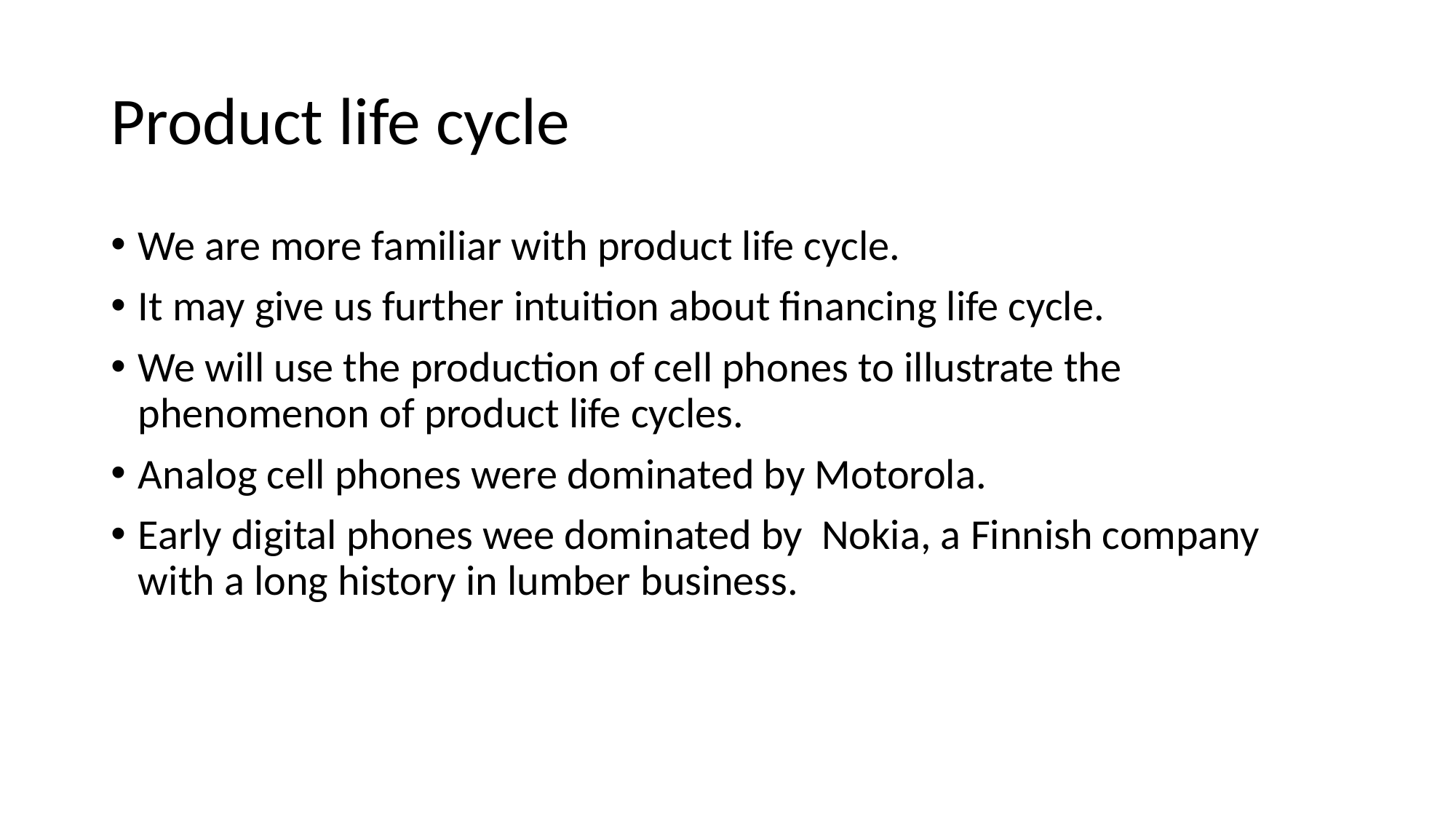

# Product life cycle
We are more familiar with product life cycle.
It may give us further intuition about financing life cycle.
We will use the production of cell phones to illustrate the phenomenon of product life cycles.
Analog cell phones were dominated by Motorola.
Early digital phones wee dominated by  Nokia, a Finnish company with a long history in lumber business.